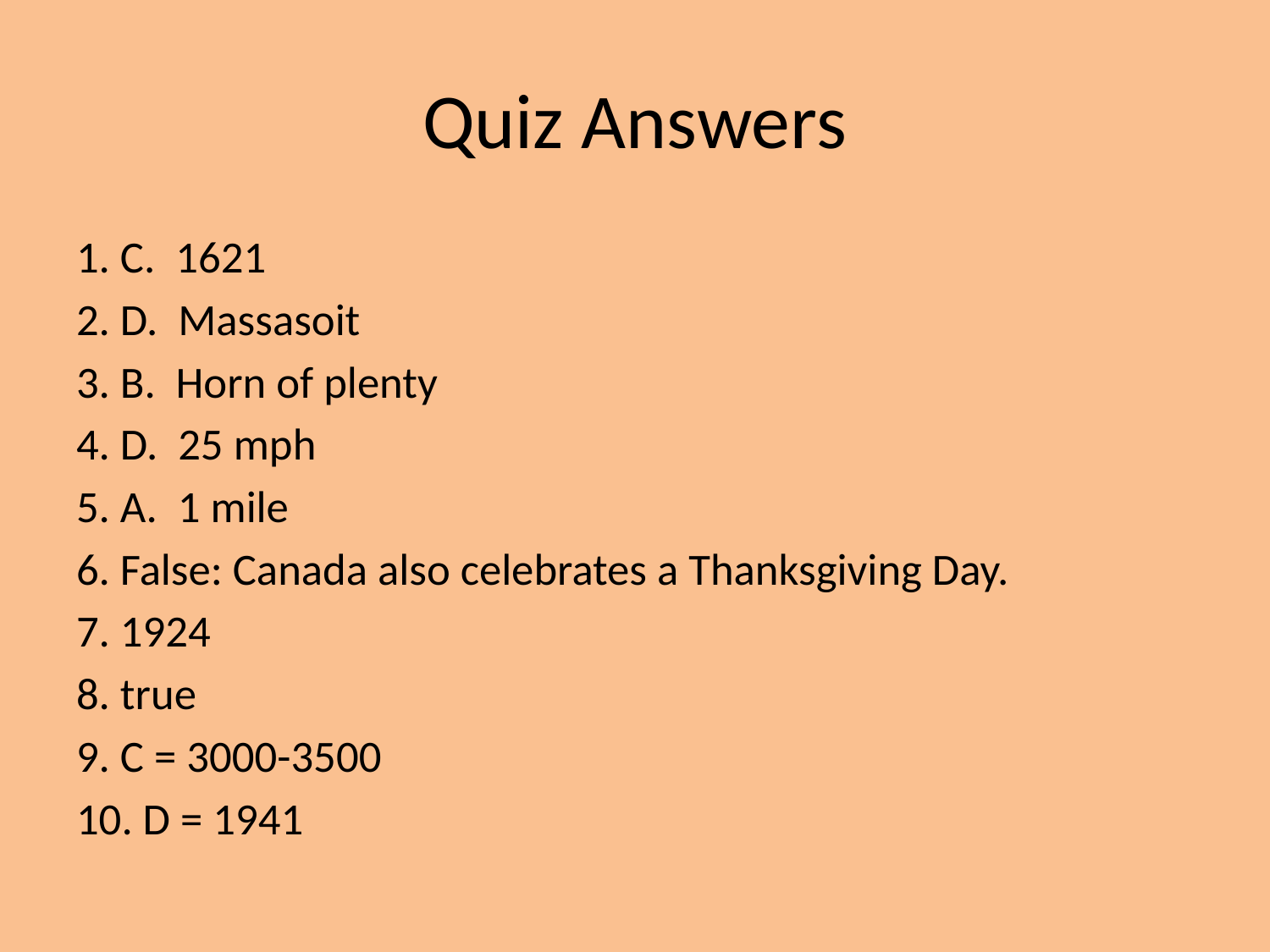

# Quiz Answers
1. C.  1621
2. D.  Massasoit
3. B.  Horn of plenty
4. D.  25 mph
5. A.  1 mile
6. False: Canada also celebrates a Thanksgiving Day.
7. 1924
8. true
9. C = 3000-3500
10. D = 1941